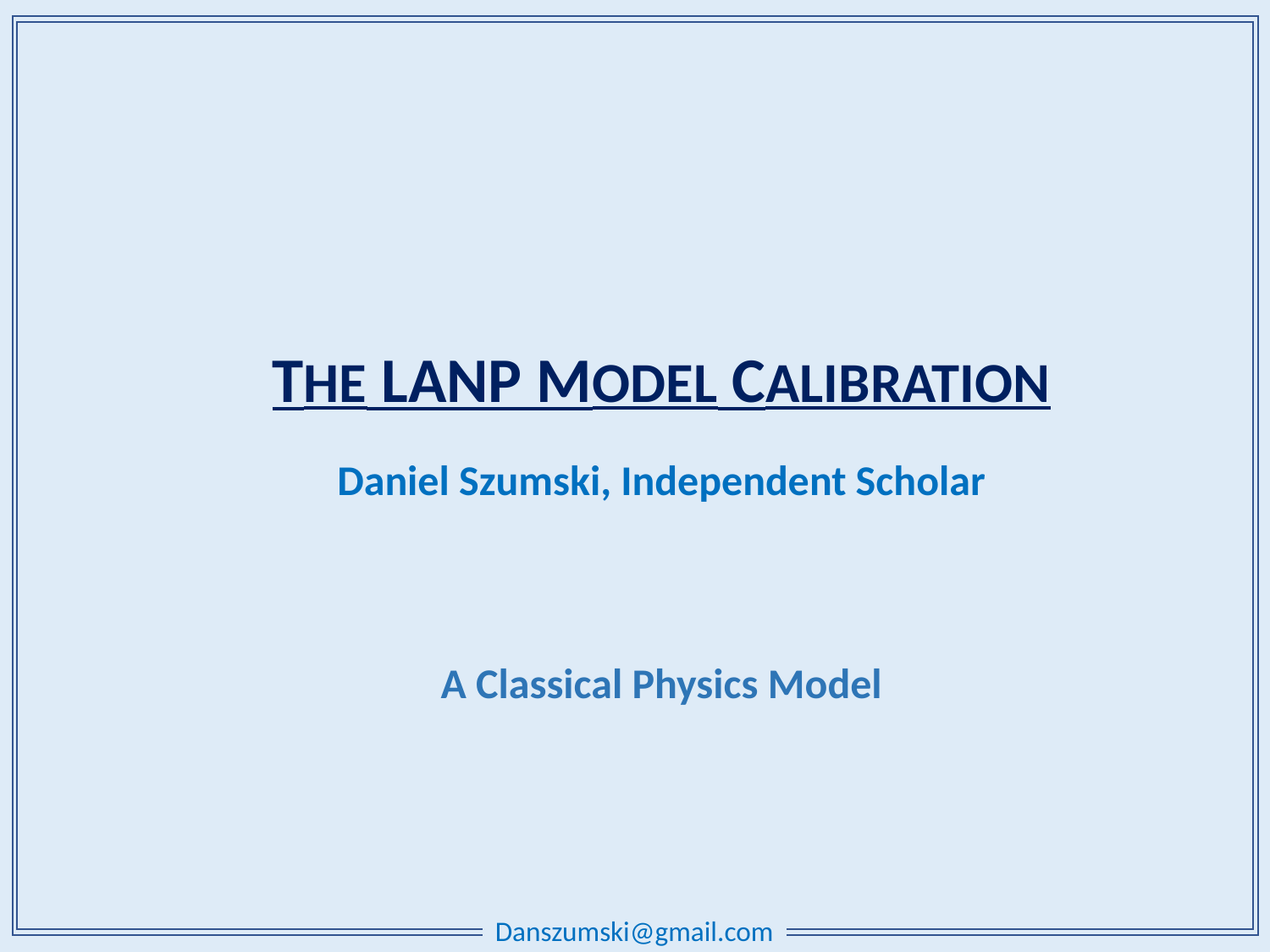

THE LANP MODEL CALIBRATION

Daniel Szumski, Independent Scholar

A Classical Physics Model
Danszumski@gmail.com
Comparison of initial isotope composition and Miley’s Isotope production rate